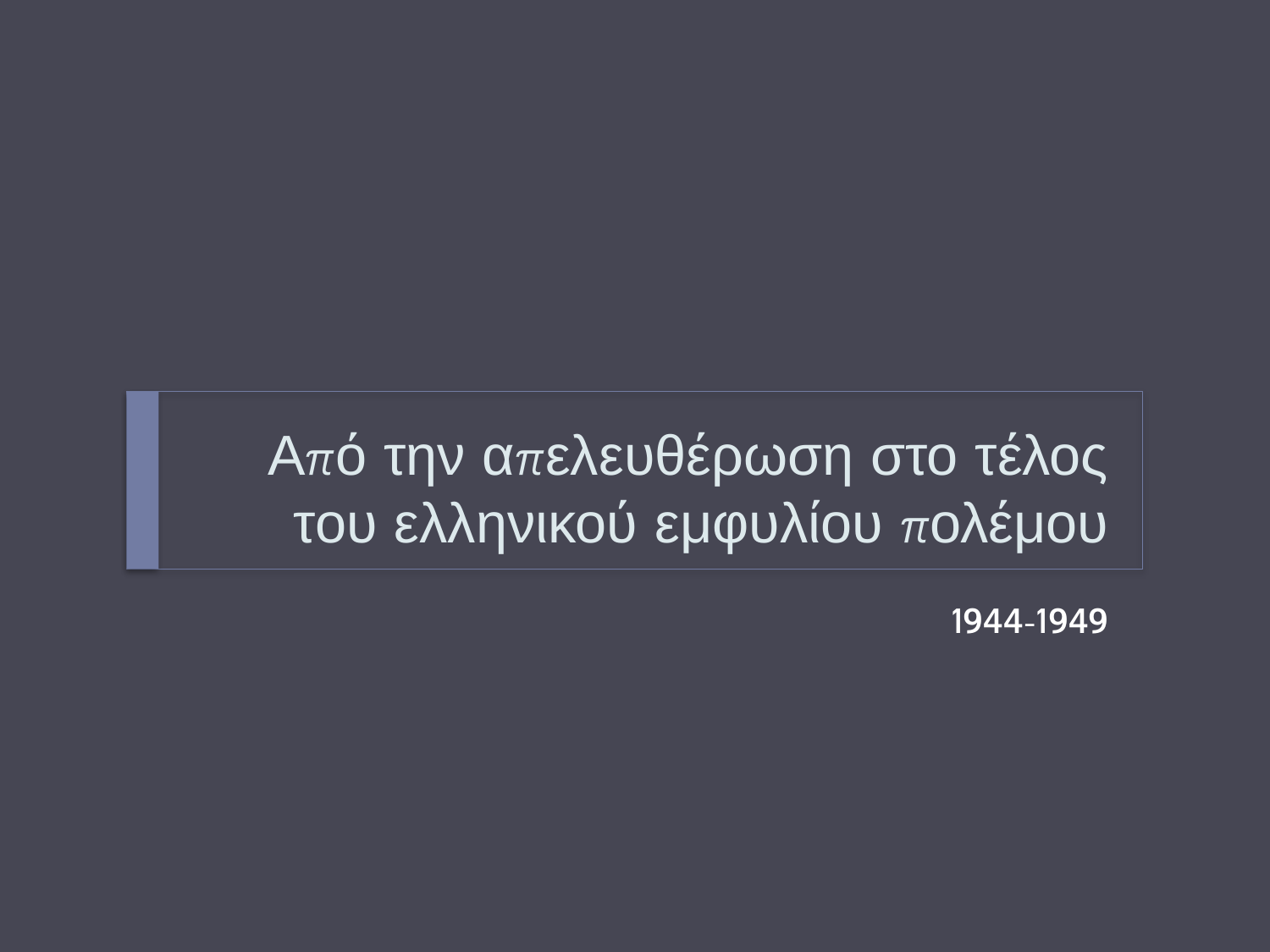

# Από την απελευθέρωση στο τέλος του ελληνικού εμφυλίου πολέμου
1944-1949